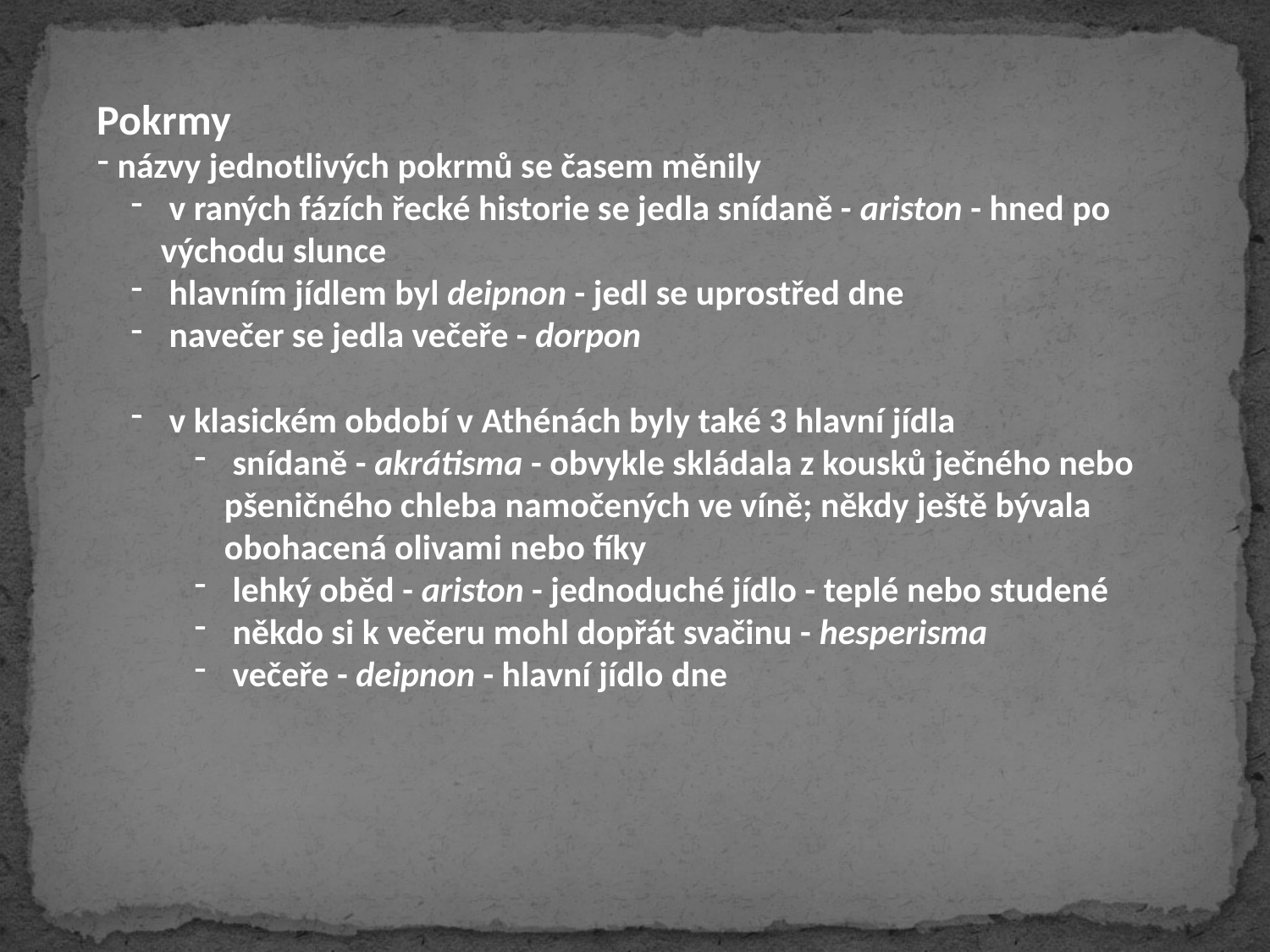

Pokrmy
 názvy jednotlivých pokrmů se časem měnily
 v raných fázích řecké historie se jedla snídaně - ariston - hned po východu slunce
 hlavním jídlem byl deipnon - jedl se uprostřed dne
 navečer se jedla večeře - dorpon

 v klasickém období v Athénách byly také 3 hlavní jídla
 snídaně - akrátisma - obvykle skládala z kousků ječného nebo pšeničného chleba namočených ve víně; někdy ještě bývala obohacená olivami nebo fíky
 lehký oběd - ariston - jednoduché jídlo - teplé nebo studené
 někdo si k večeru mohl dopřát svačinu - hesperisma
 večeře - deipnon - hlavní jídlo dne